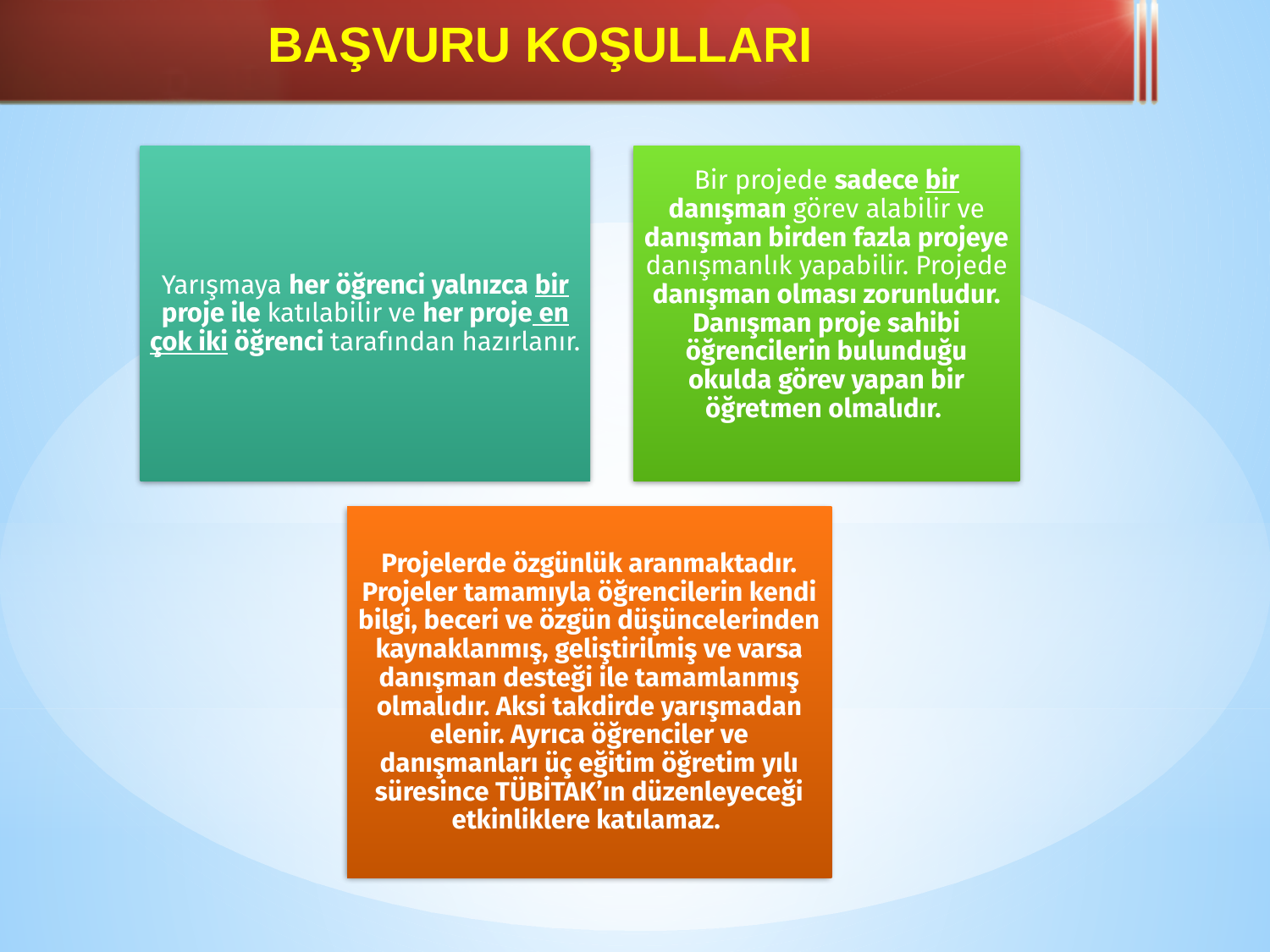

# BAŞVURU KOŞULLARI
Yarışmaya her öğrenci yalnızca bir proje ile katılabilir ve her proje en çok iki öğrenci tarafından hazırlanır.
Bir projede sadece bir danışman görev alabilir ve danışman birden fazla projeye danışmanlık yapabilir. Projede danışman olması zorunludur. Danışman proje sahibi öğrencilerin bulunduğu okulda görev yapan bir öğretmen olmalıdır.

Projelerde özgünlük aranmaktadır. Projeler tamamıyla öğrencilerin kendi bilgi, beceri ve özgün düşüncelerinden kaynaklanmış, geliştirilmiş ve varsa danışman desteği ile tamamlanmış olmalıdır. Aksi takdirde yarışmadan elenir. Ayrıca öğrenciler ve danışmanları üç eğitim öğretim yılı süresince TÜBİTAK’ın düzenleyeceği etkinliklere katılamaz.